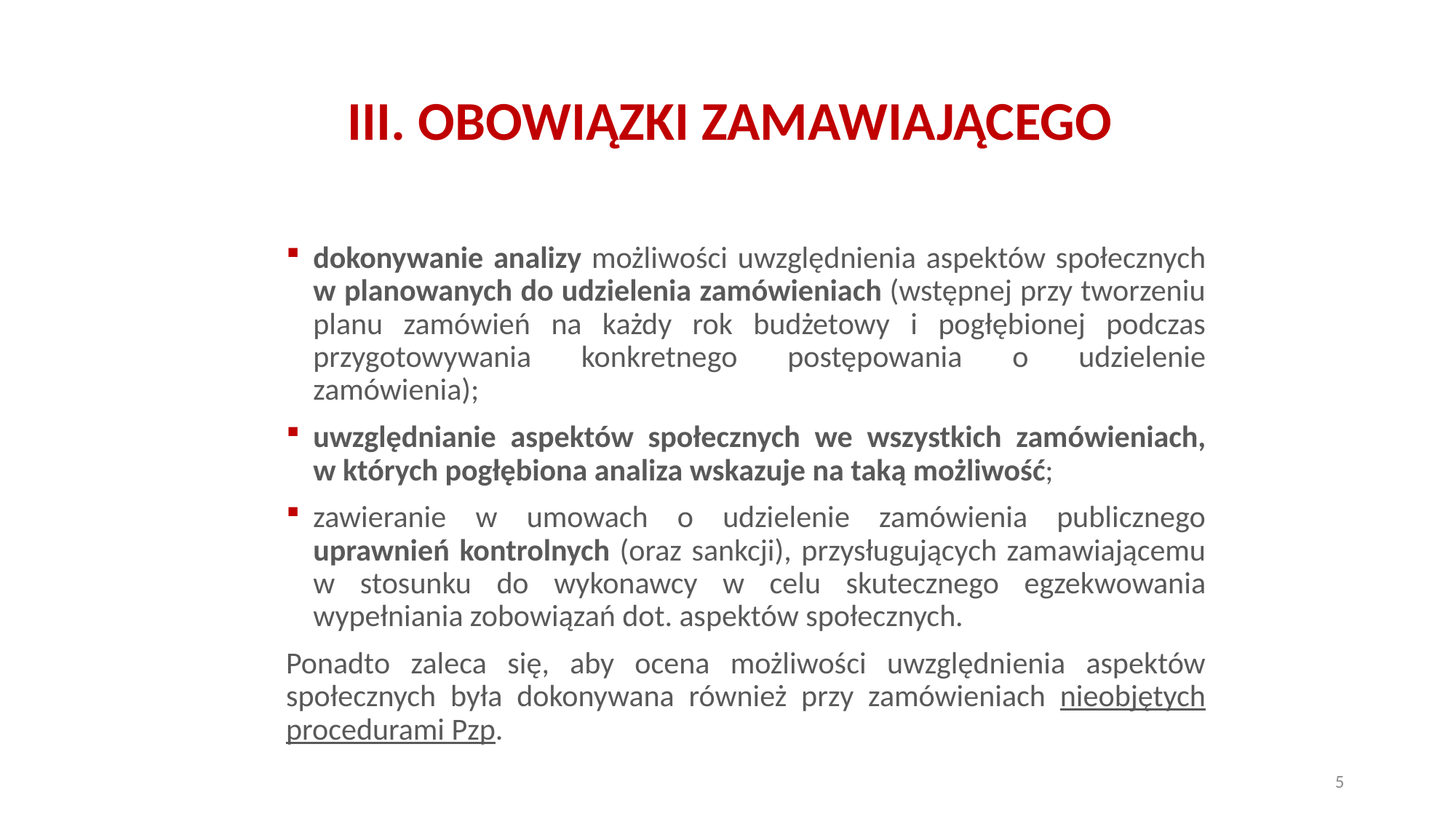

# III. OBOWIĄZKI ZAMAWIAJĄCEGO
dokonywanie analizy możliwości uwzględnienia aspektów społecznych w planowanych do udzielenia zamówieniach (wstępnej przy tworzeniu planu zamówień na każdy rok budżetowy i pogłębionej podczas przygotowywania konkretnego postępowania o udzielenie zamówienia);
uwzględnianie aspektów społecznych we wszystkich zamówieniach, w których pogłębiona analiza wskazuje na taką możliwość;
zawieranie w umowach o udzielenie zamówienia publicznego uprawnień kontrolnych (oraz sankcji), przysługujących zamawiającemu w stosunku do wykonawcy w celu skutecznego egzekwowania wypełniania zobowiązań dot. aspektów społecznych.
Ponadto zaleca się, aby ocena możliwości uwzględnienia aspektów społecznych była dokonywana również przy zamówieniach nieobjętych procedurami Pzp.

5